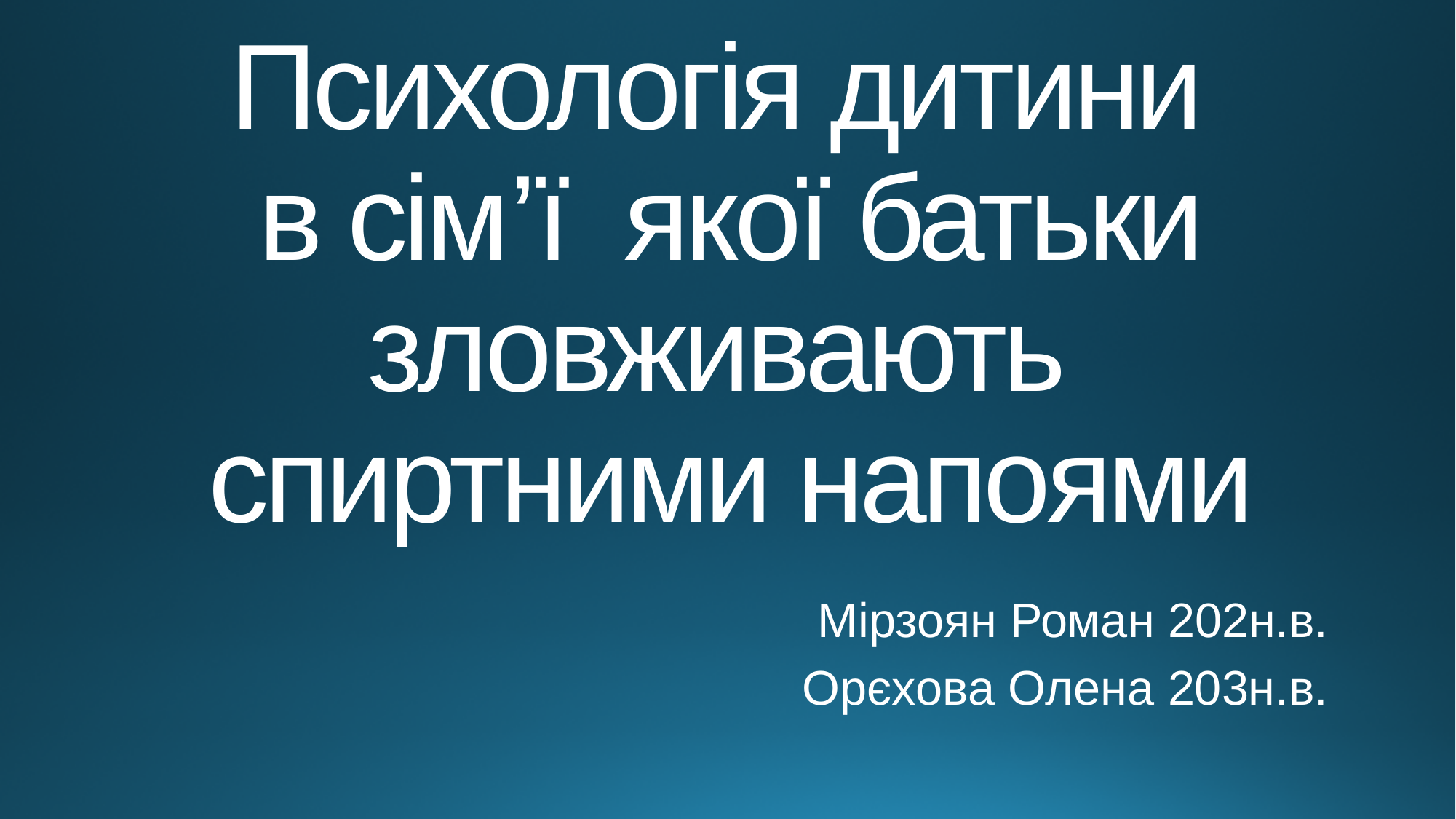

# Психологія дитини в сім’ї  якої батьки зловживають спиртними напоями
Мірзоян Роман 202н.в.
Орєхова Олена 203н.в.